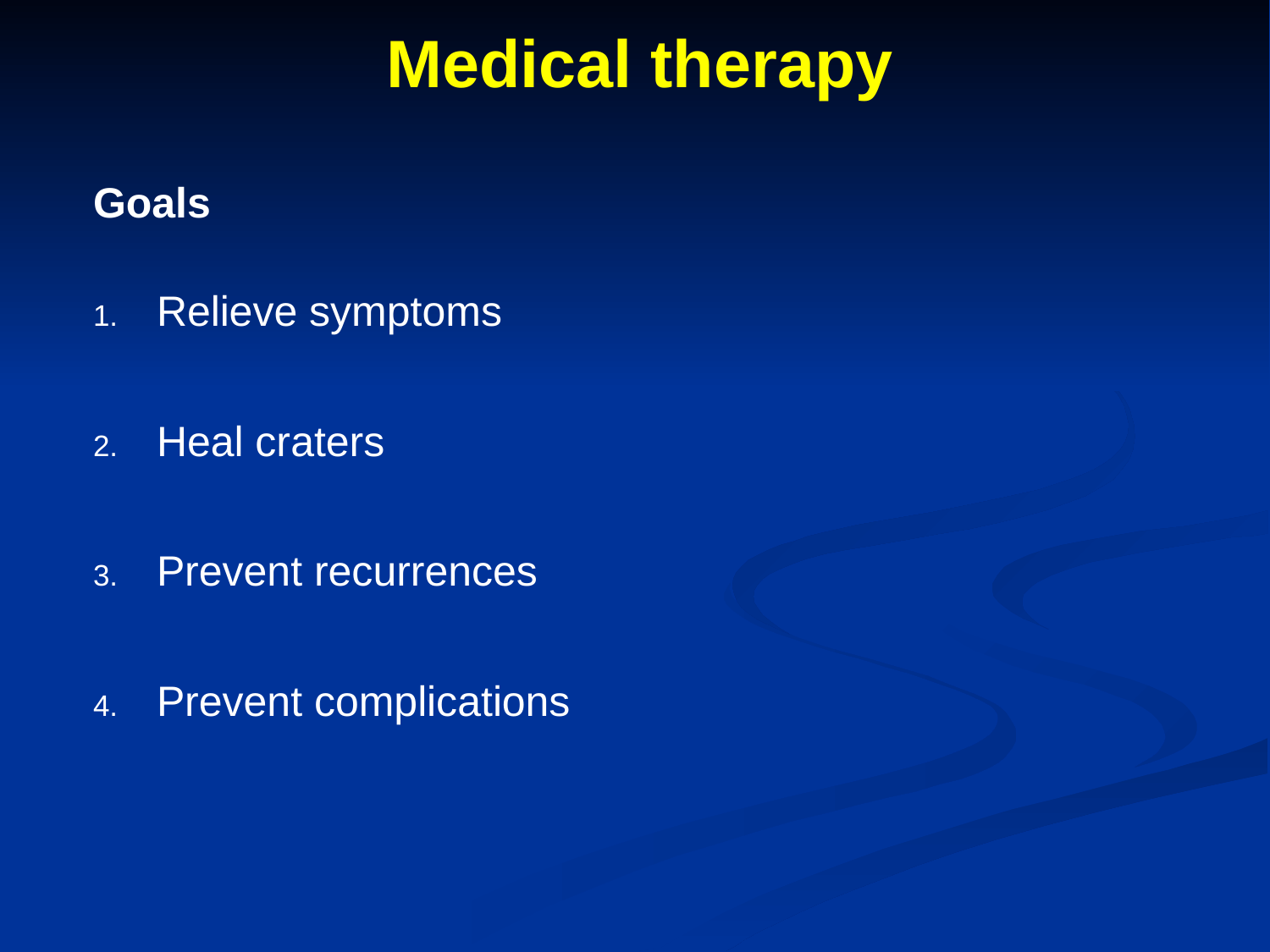

# Medical therapy

Goals

Relieve symptoms

Heal craters

Prevent recurrences

Prevent complications